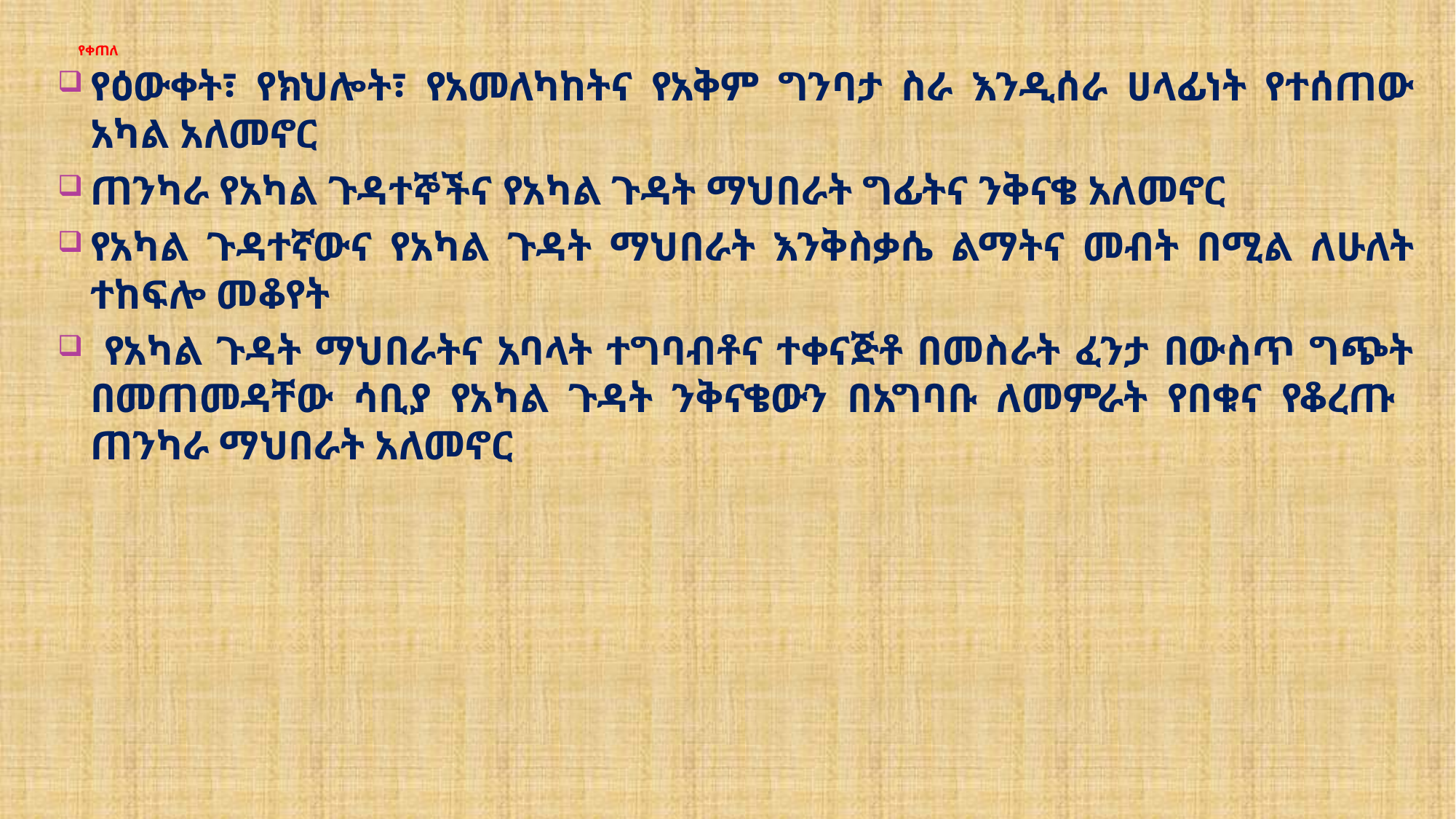

# የቀጠለ
የዕውቀት፣ የክህሎት፣ የአመለካከትና የአቅም ግንባታ ስራ እንዲሰራ ሀላፊነት የተሰጠው አካል አለመኖር
ጠንካራ የአካል ጉዳተኞችና የአካል ጉዳት ማህበራት ግፊትና ንቅናቄ አለመኖር
የአካል ጉዳተኛውና የአካል ጉዳት ማህበራት እንቅስቃሴ ልማትና መብት በሚል ለሁለት ተከፍሎ መቆየት
 የአካል ጉዳት ማህበራትና አባላት ተግባብቶና ተቀናጅቶ በመስራት ፈንታ በውስጥ ግጭት በመጠመዳቸው ሳቢያ የአካል ጉዳት ንቅናቄውን በአግባቡ ለመምራት የበቁና የቆረጡ  ጠንካራ ማህበራት አለመኖር